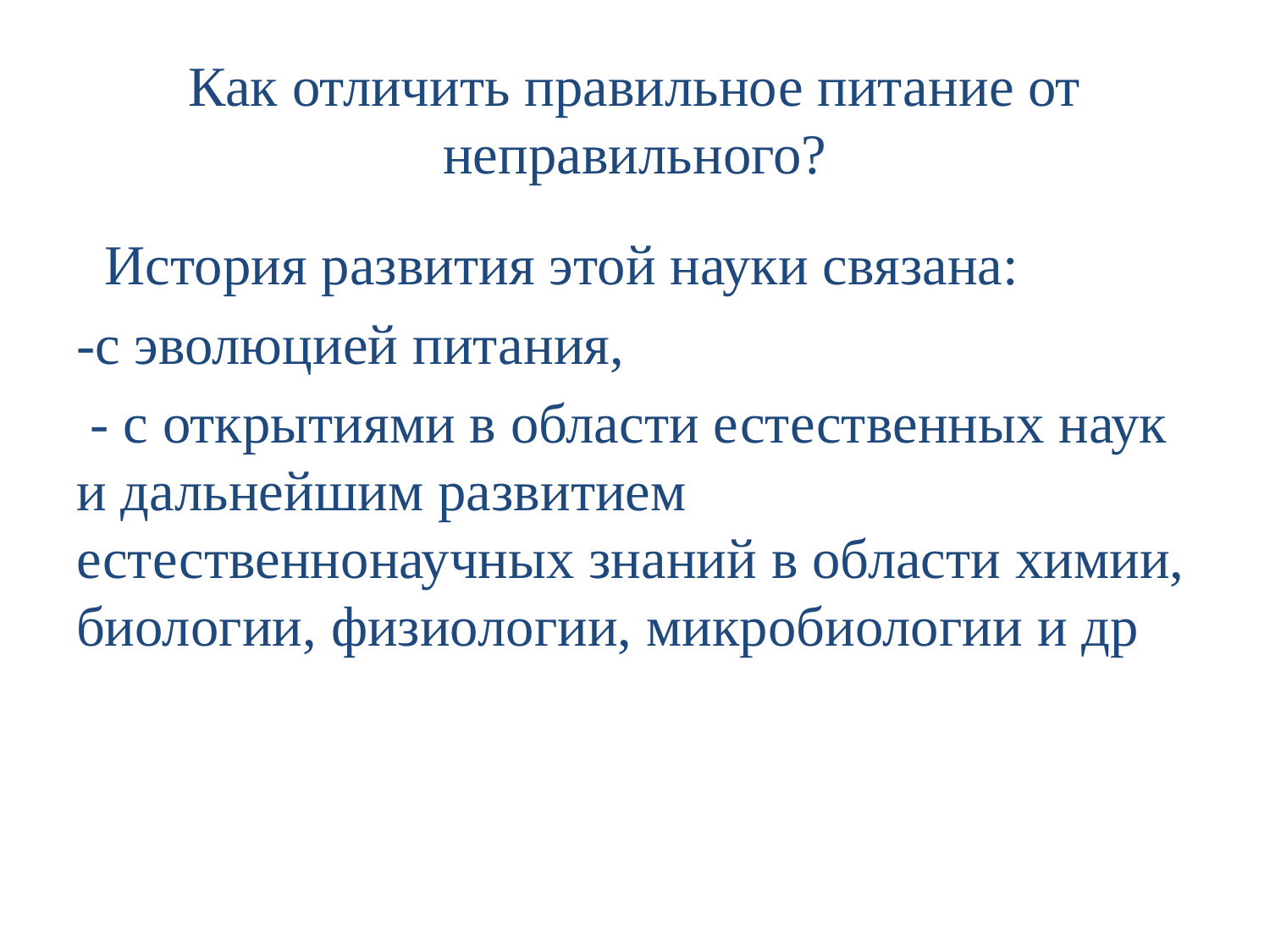

# Как отличить правильное питание от неправильного?
  История развития этой науки связана:
-с эволюцией питания,
 - с открытиями в области естественных наук и дальнейшим развитием естественнонаучных знаний в области химии, биологии, физиологии, микробиологии и др